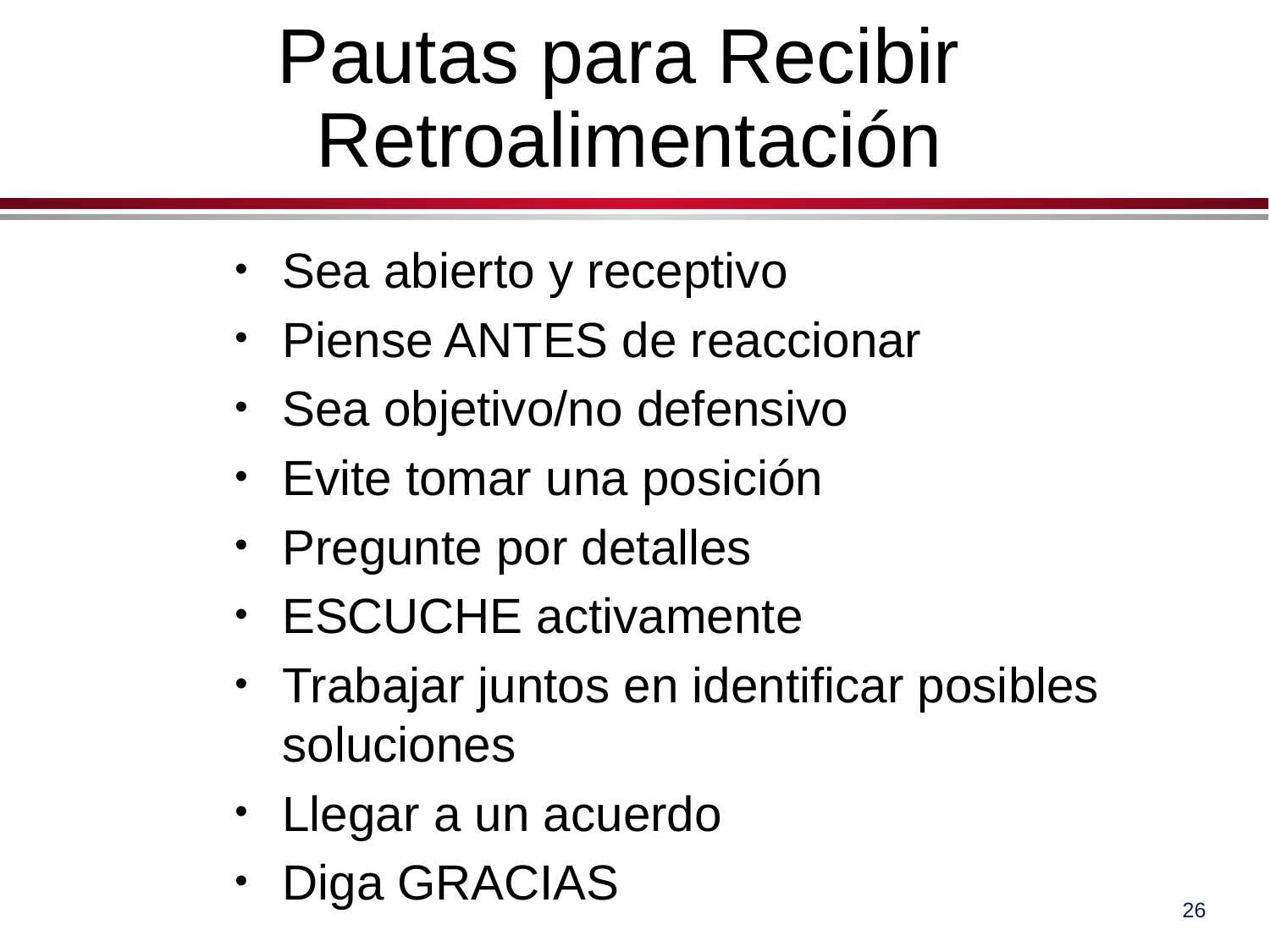

# Pautas para Recibir Retroalimentación
Sea abierto y receptivo
Piense ANTES de reaccionar
Sea objetivo/no defensivo
Evite tomar una posición
Pregunte por detalles
ESCUCHE activamente
Trabajar juntos en identificar posibles soluciones
Llegar a un acuerdo
Diga GRACIAS
26